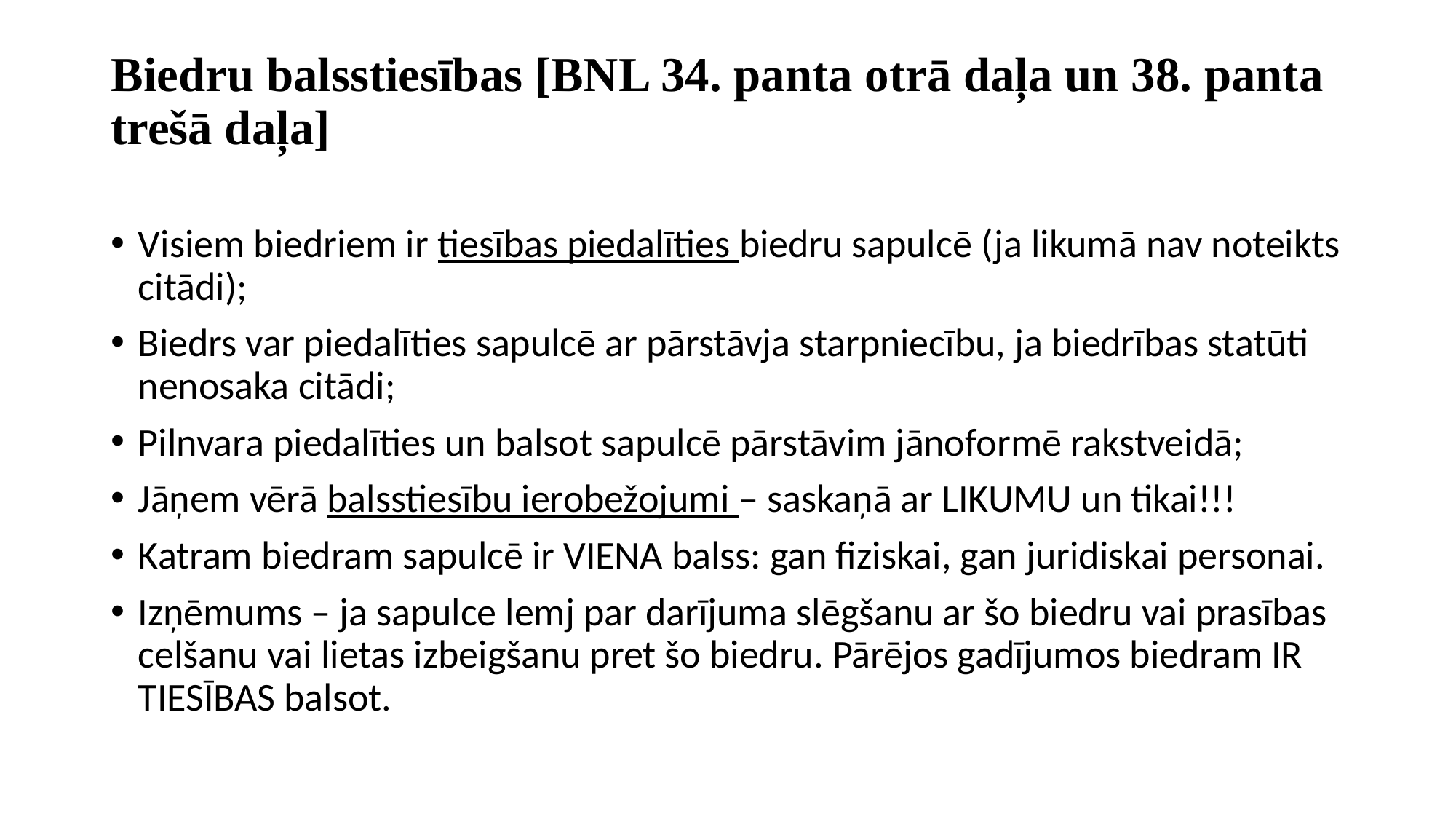

# Biedru balsstiesības [BNL 34. panta otrā daļa un 38. panta trešā daļa]
Visiem biedriem ir tiesības piedalīties biedru sapulcē (ja likumā nav noteikts citādi);
Biedrs var piedalīties sapulcē ar pārstāvja starpniecību, ja biedrības statūti nenosaka citādi;
Pilnvara piedalīties un balsot sapulcē pārstāvim jānoformē rakstveidā;
Jāņem vērā balsstiesību ierobežojumi – saskaņā ar LIKUMU un tikai!!!
Katram biedram sapulcē ir VIENA balss: gan fiziskai, gan juridiskai personai.
Izņēmums – ja sapulce lemj par darījuma slēgšanu ar šo biedru vai prasības celšanu vai lietas izbeigšanu pret šo biedru. Pārējos gadījumos biedram IR TIESĪBAS balsot.